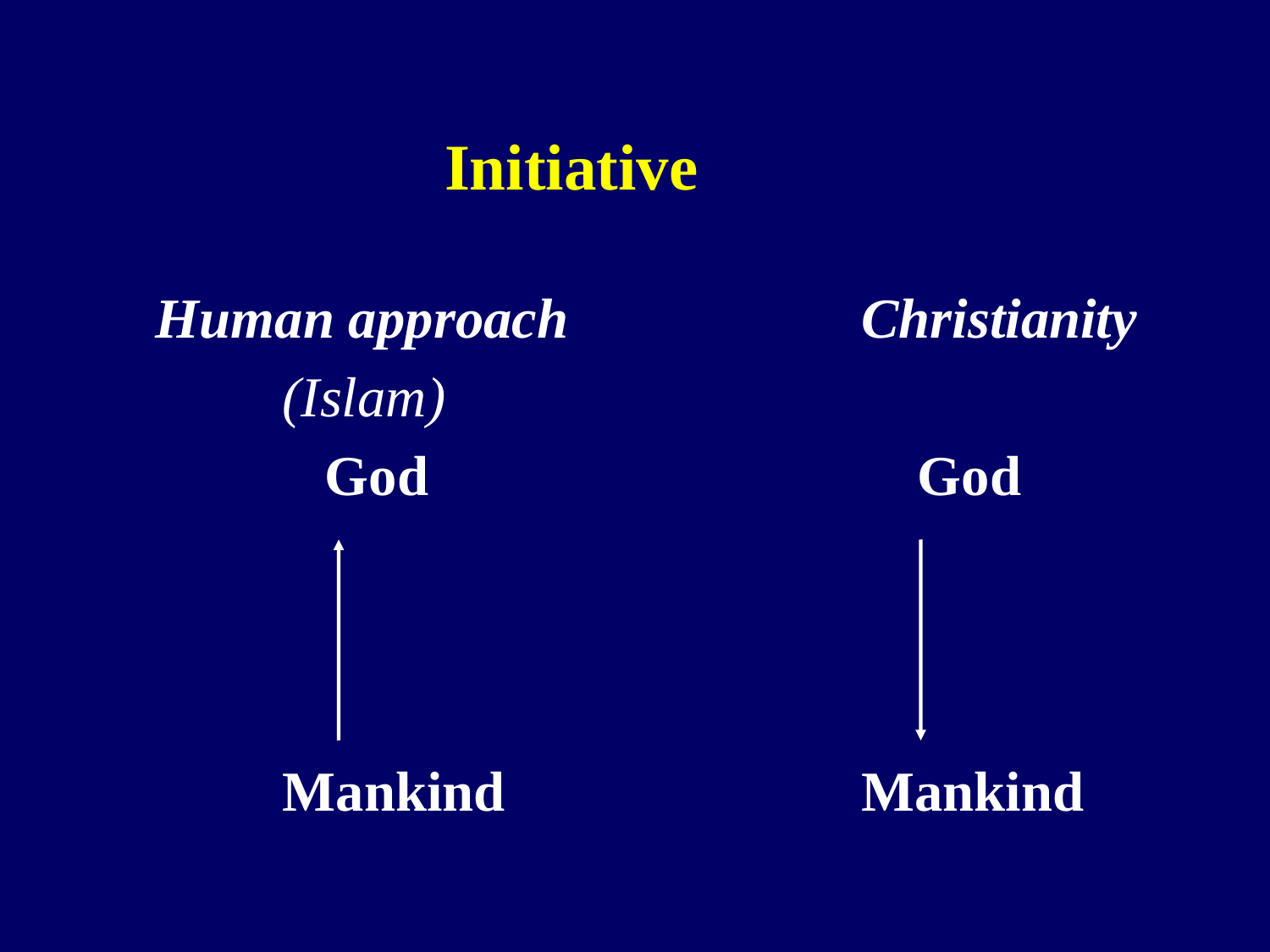

# Initiative
	Human approach		     Christianity
		(Islam)
		   God 				God

		Mankind 			     Mankind